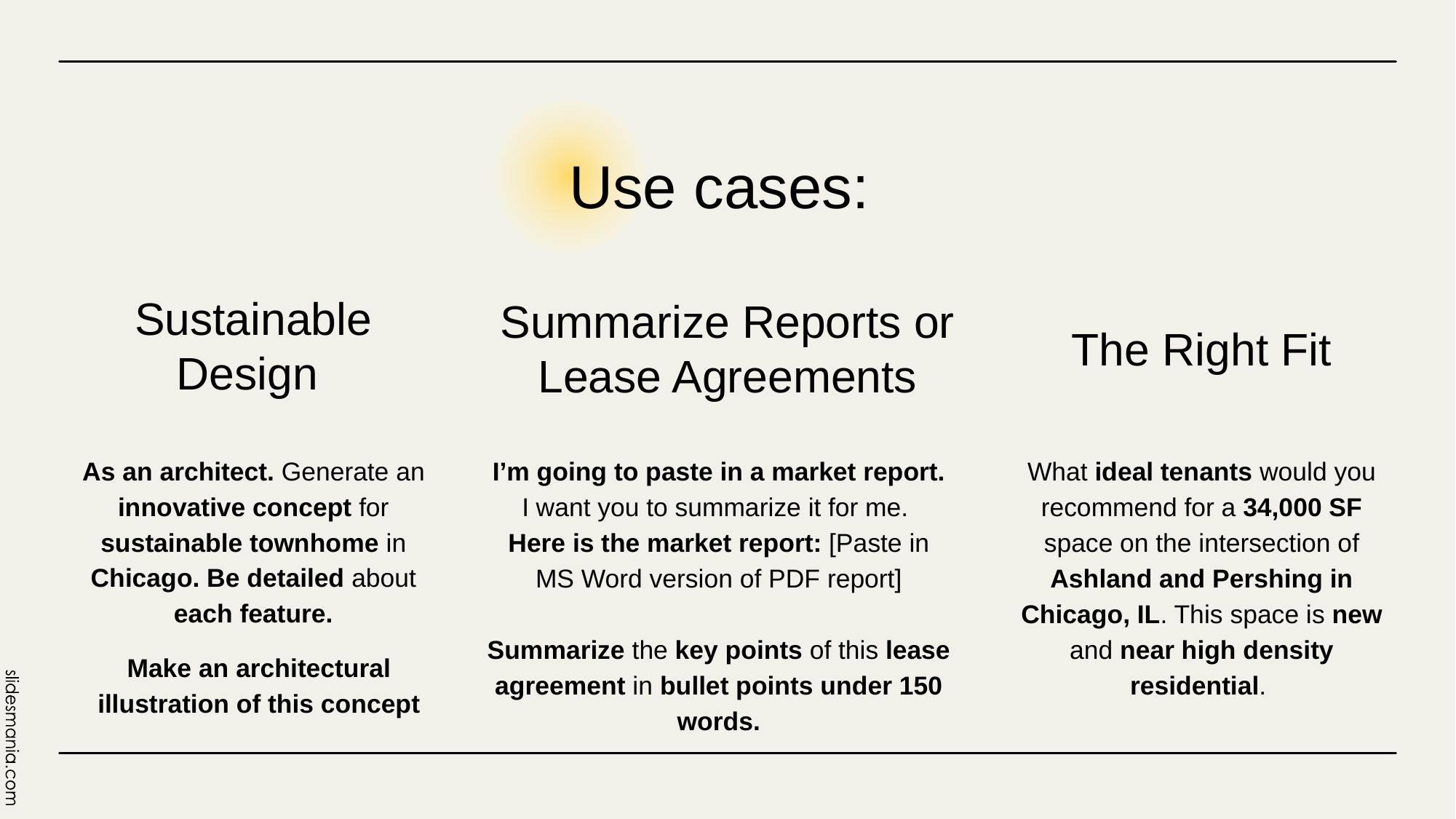

# Use cases:
Sustainable Design
The Right Fit
Summarize Reports or Lease Agreements
As an architect. Generate an innovative concept for sustainable townhome in Chicago. Be detailed about each feature.
I’m going to paste in a market report. I want you to summarize it for me.
Here is the market report: [Paste in MS Word version of PDF report]

Summarize the key points of this lease agreement in bullet points under 150 words.

What ideal tenants would you recommend for a 34,000 SF space on the intersection of Ashland and Pershing in Chicago, IL. This space is new and near high density residential.
Make an architectural illustration of this concept